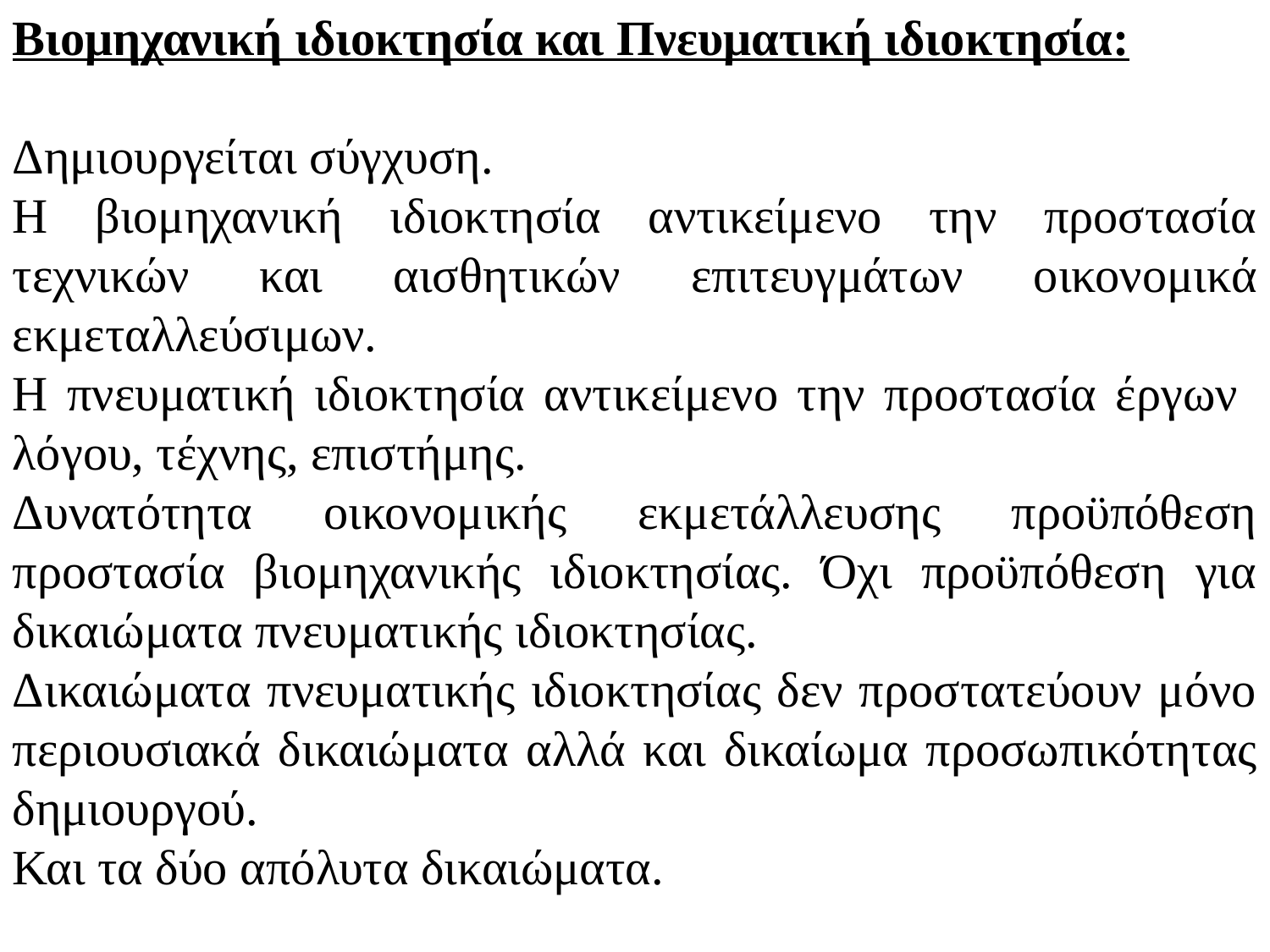

Βιομηχανική ιδιοκτησία και Πνευματική ιδιοκτησία:

Δημιουργείται σύγχυση.
Η βιομηχανική ιδιοκτησία αντικείμενο την προστασία τεχνικών και αισθητικών επιτευγμάτων οικονομικά εκμεταλλεύσιμων.
Η πνευματική ιδιοκτησία αντικείμενο την προστασία έργων  λόγου, τέχνης, επιστήμης.
Δυνατότητα οικονομικής εκμετάλλευσης προϋπόθεση προστασία βιομηχανικής ιδιοκτησίας. Όχι προϋπόθεση για δικαιώματα πνευματικής ιδιοκτησίας.
Δικαιώματα πνευματικής ιδιοκτησίας δεν προστατεύουν μόνο περιουσιακά δικαιώματα αλλά και δικαίωμα προσωπικότητας δημιουργού.
Και τα δύο απόλυτα δικαιώματα.